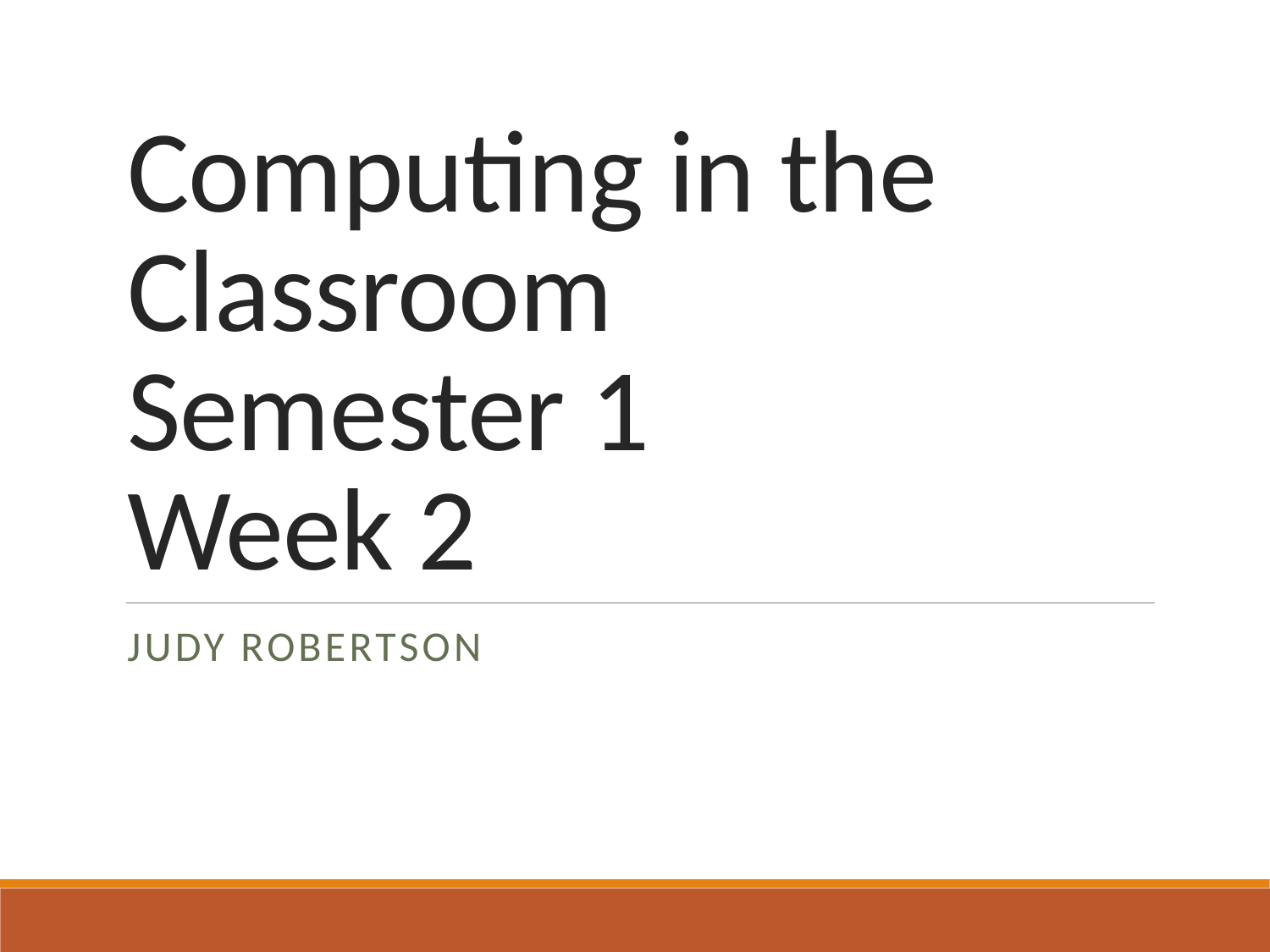

# Computing in the Classroom Semester 1 Week 2
Judy Robertson